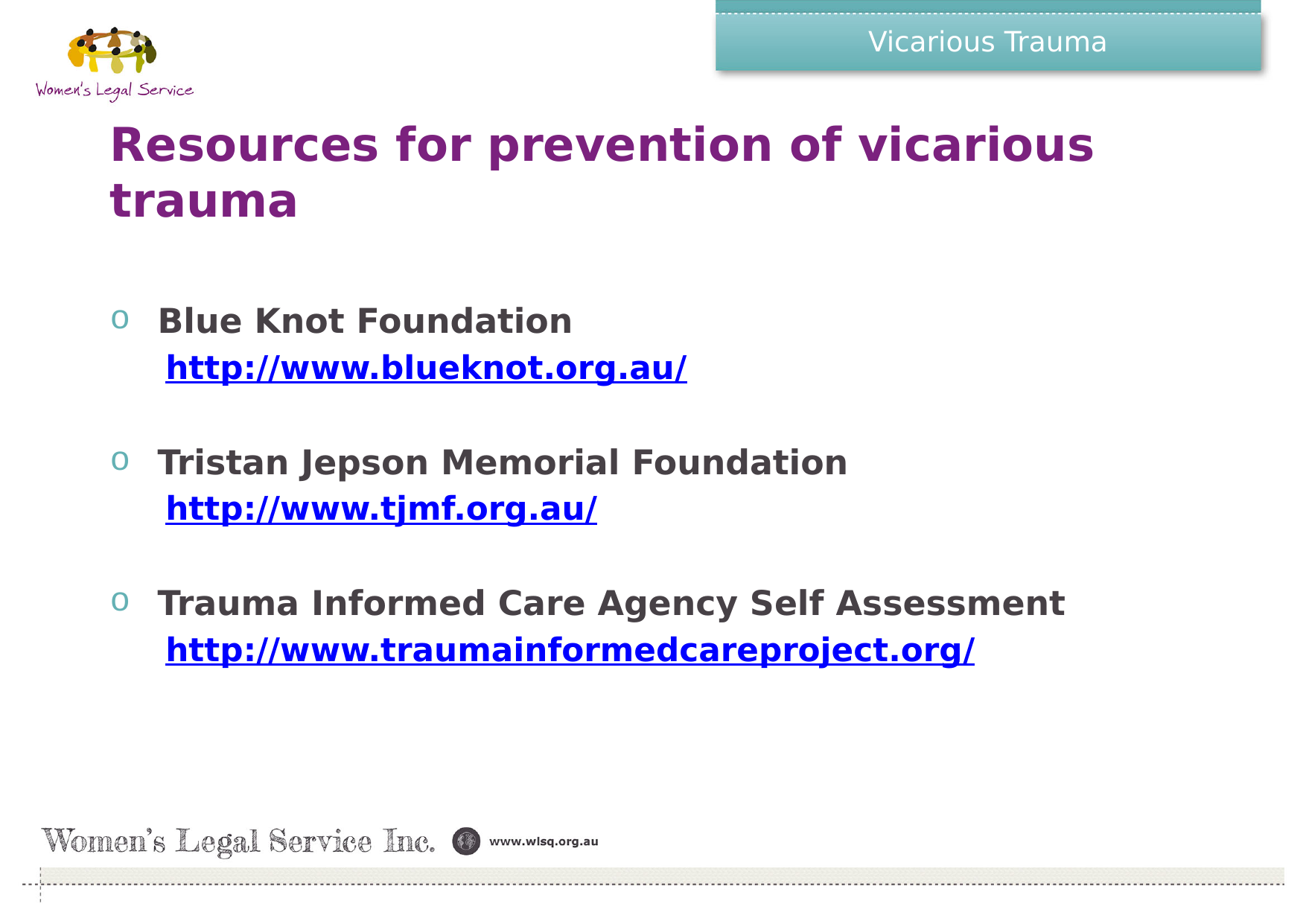

# Vicarious Trauma
Resources for prevention of vicarious trauma
Blue Knot Foundation
http://www.blueknot.org.au/

Tristan Jepson Memorial Foundation
http://www.tjmf.org.au/

Trauma Informed Care Agency Self Assessment
http://www.traumainformedcareproject.org/